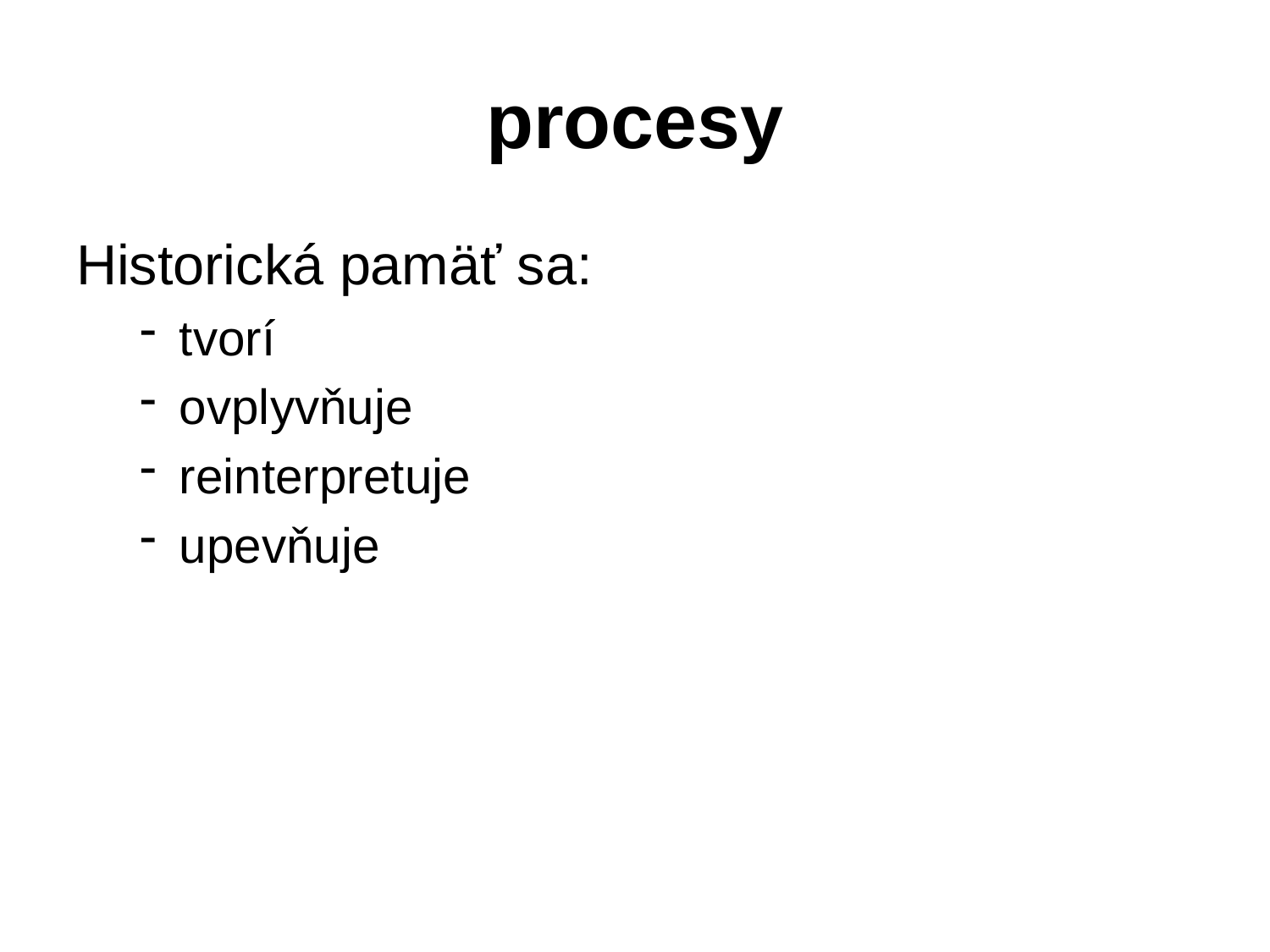

# procesy
Historická pamäť sa:
tvorí
ovplyvňuje
reinterpretuje
upevňuje